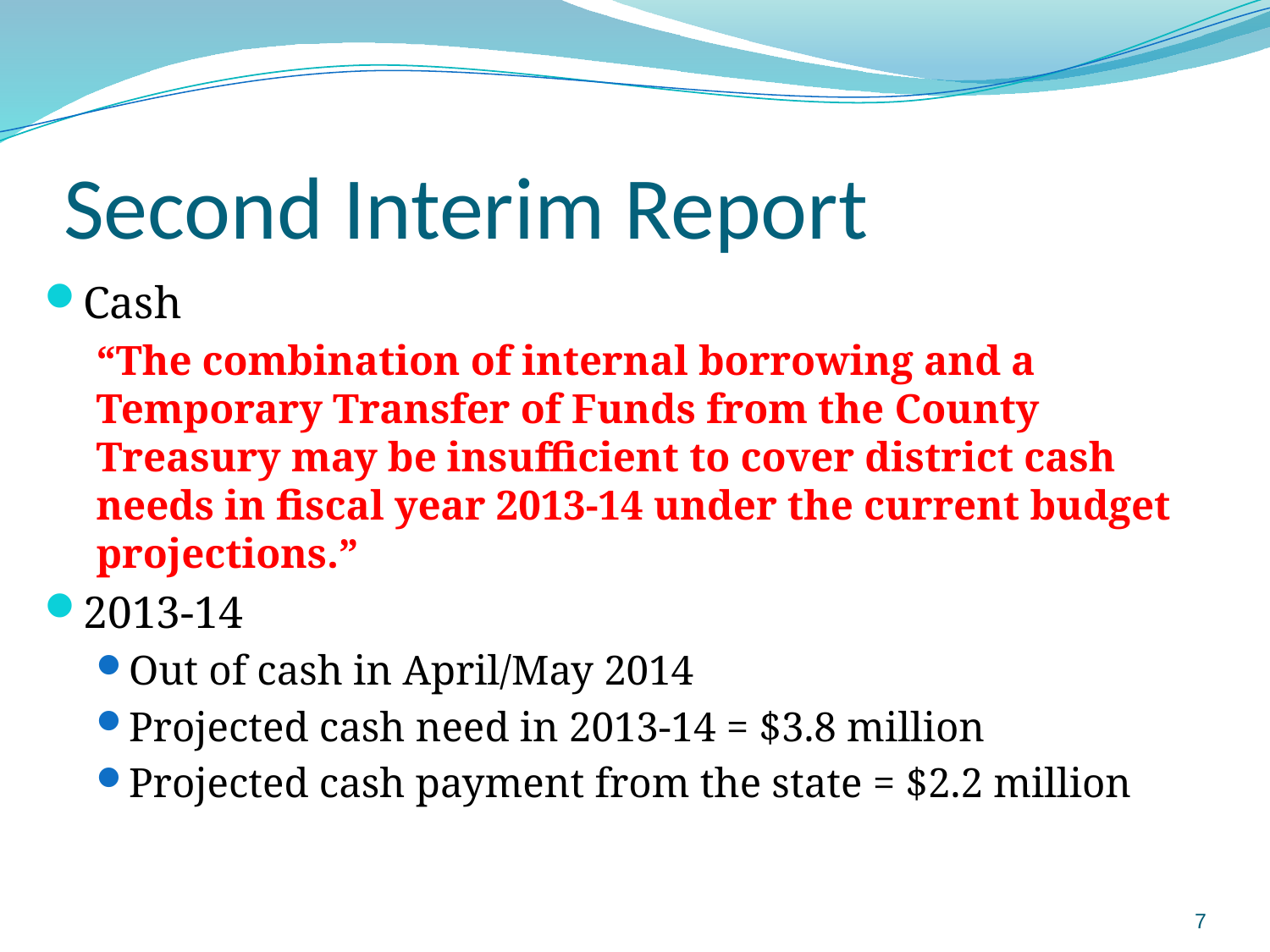

# Second Interim Report
Cash
“The combination of internal borrowing and a Temporary Transfer of Funds from the County Treasury may be insufficient to cover district cash needs in fiscal year 2013-14 under the current budget projections.”
2013-14
Out of cash in April/May 2014
Projected cash need in 2013-14 = $3.8 million
Projected cash payment from the state = $2.2 million

7